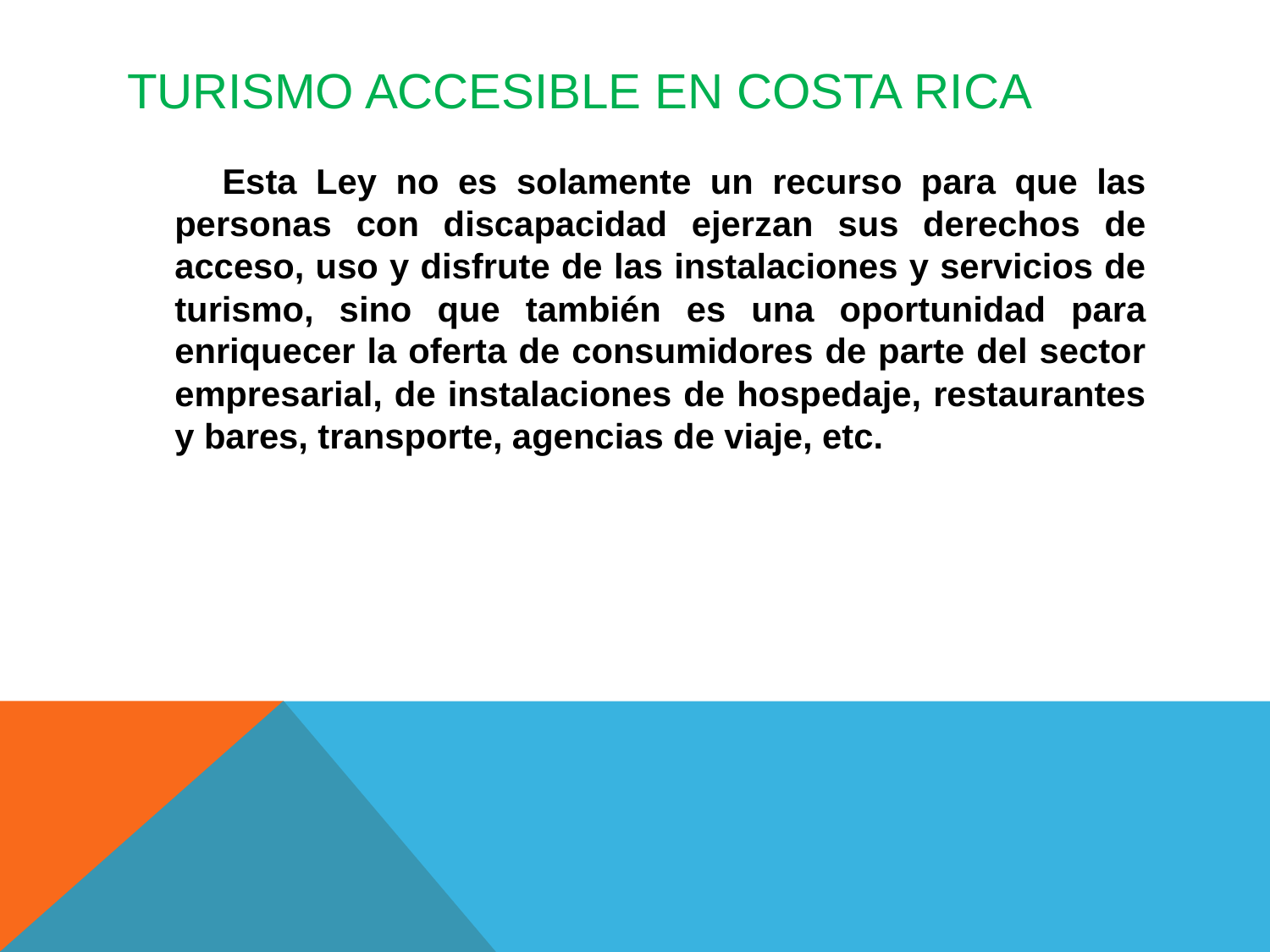

# Turismo Accesible en costa rica
     Esta Ley no es solamente un recurso para que las personas con discapacidad ejerzan sus derechos de acceso, uso y disfrute de las instalaciones y servicios de turismo, sino que también es una oportunidad para enriquecer la oferta de consumidores de parte del sector empresarial, de instalaciones de hospedaje, restaurantes y bares, transporte, agencias de viaje, etc.